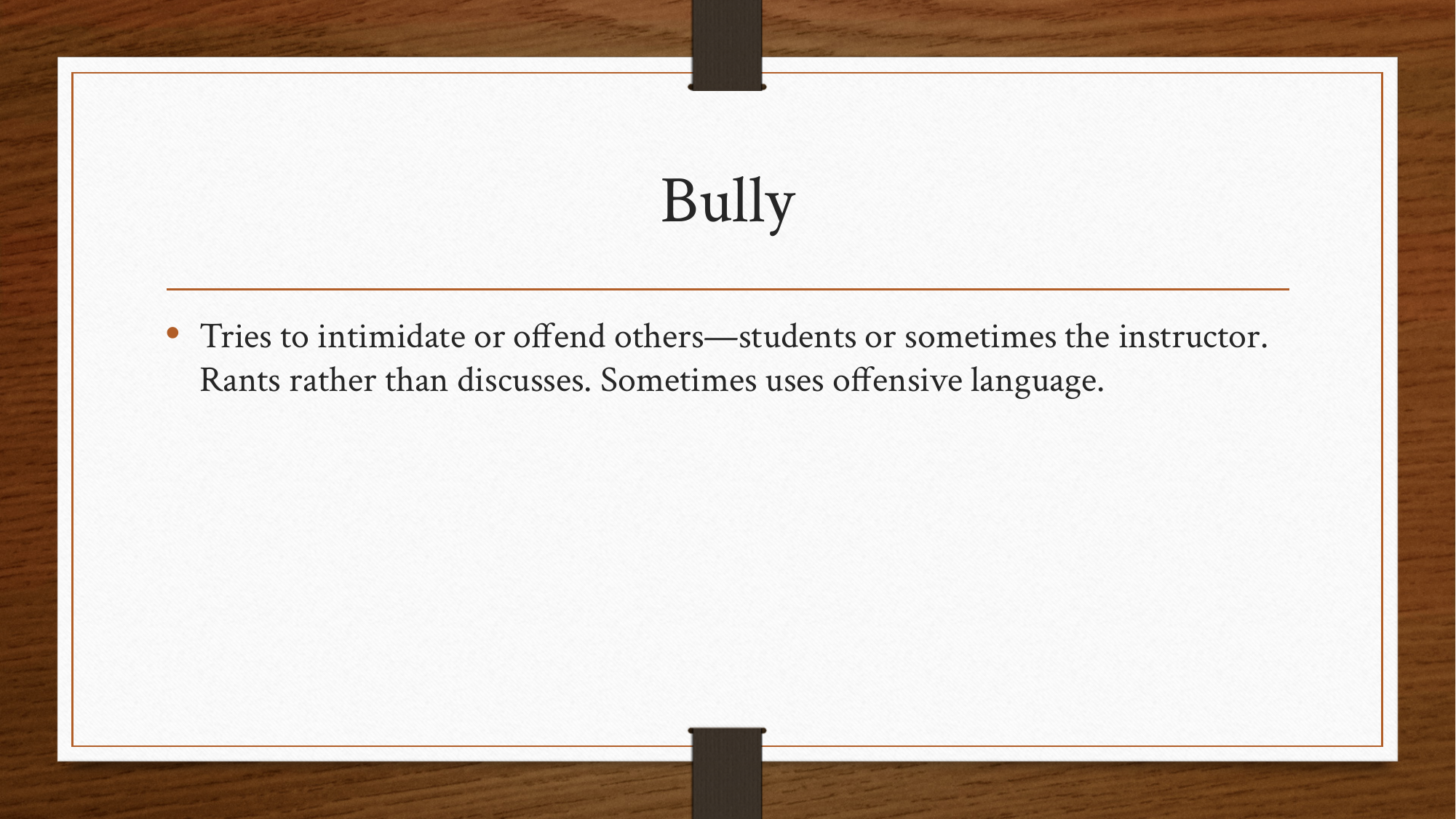

# Bully
Tries to intimidate or offend others—students or sometimes the instructor. Rants rather than discusses. Sometimes uses offensive language.